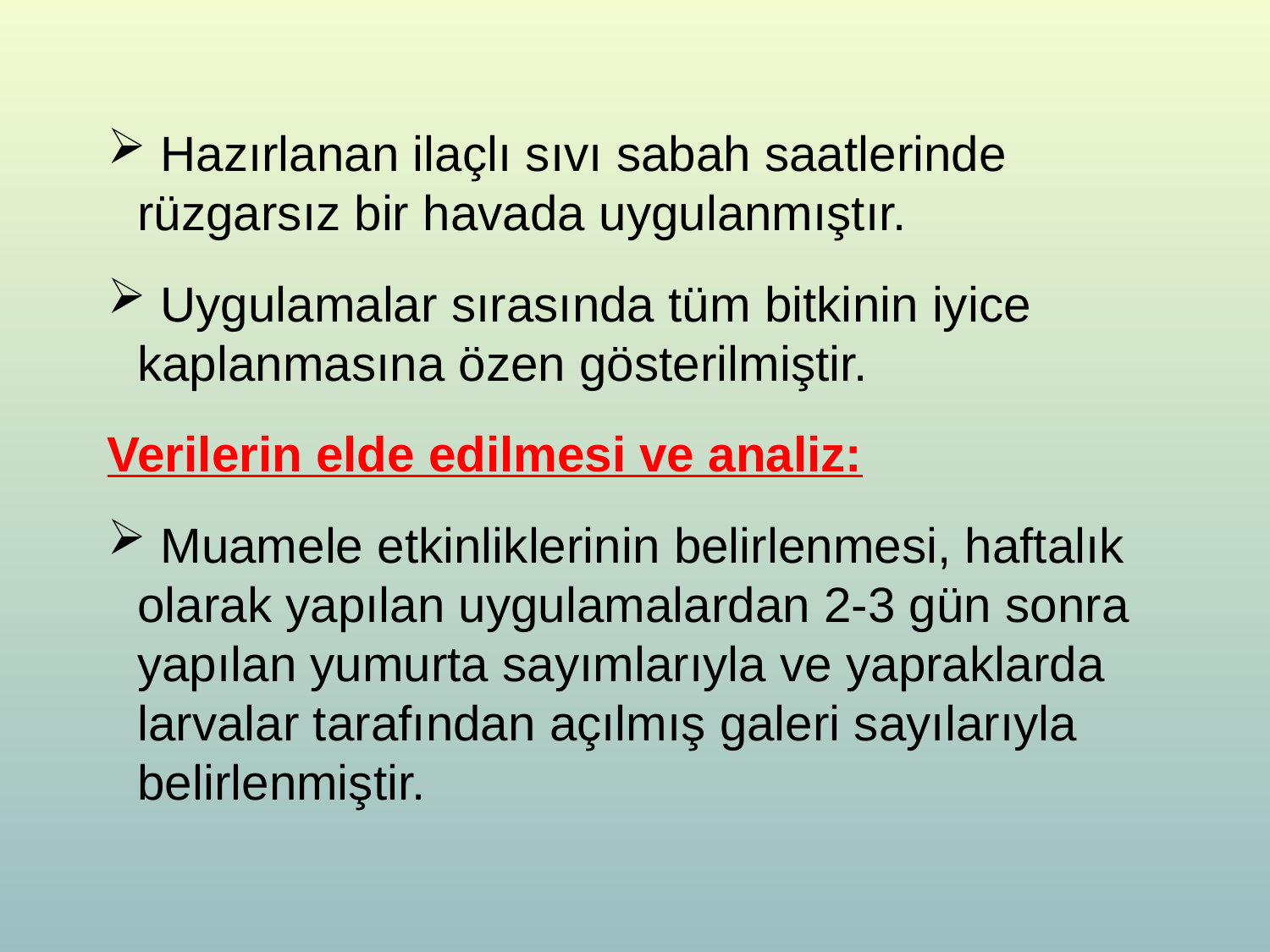

Hazırlanan ilaçlı sıvı sabah saatlerinde rüzgarsız bir havada uygulanmıştır.
 Uygulamalar sırasında tüm bitkinin iyice kaplanmasına özen gösterilmiştir.
Verilerin elde edilmesi ve analiz:
 Muamele etkinliklerinin belirlenmesi, haftalık olarak yapılan uygulamalardan 2-3 gün sonra yapılan yumurta sayımlarıyla ve yapraklarda larvalar tarafından açılmış galeri sayılarıyla belirlenmiştir.